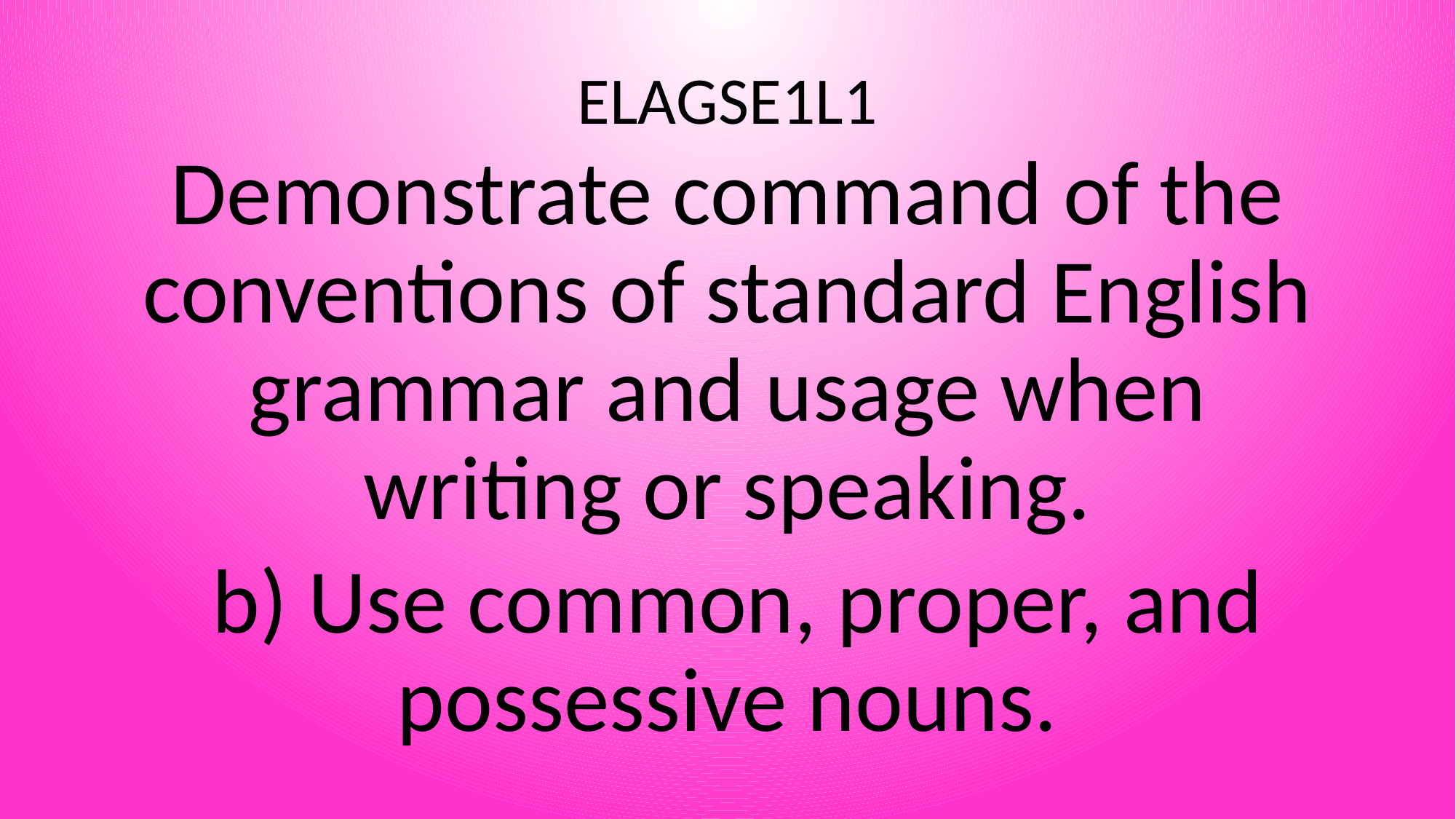

# ELAGSE1L1
Demonstrate command of the conventions of standard English grammar and usage when writing or speaking.
 b) Use common, proper, and possessive nouns.